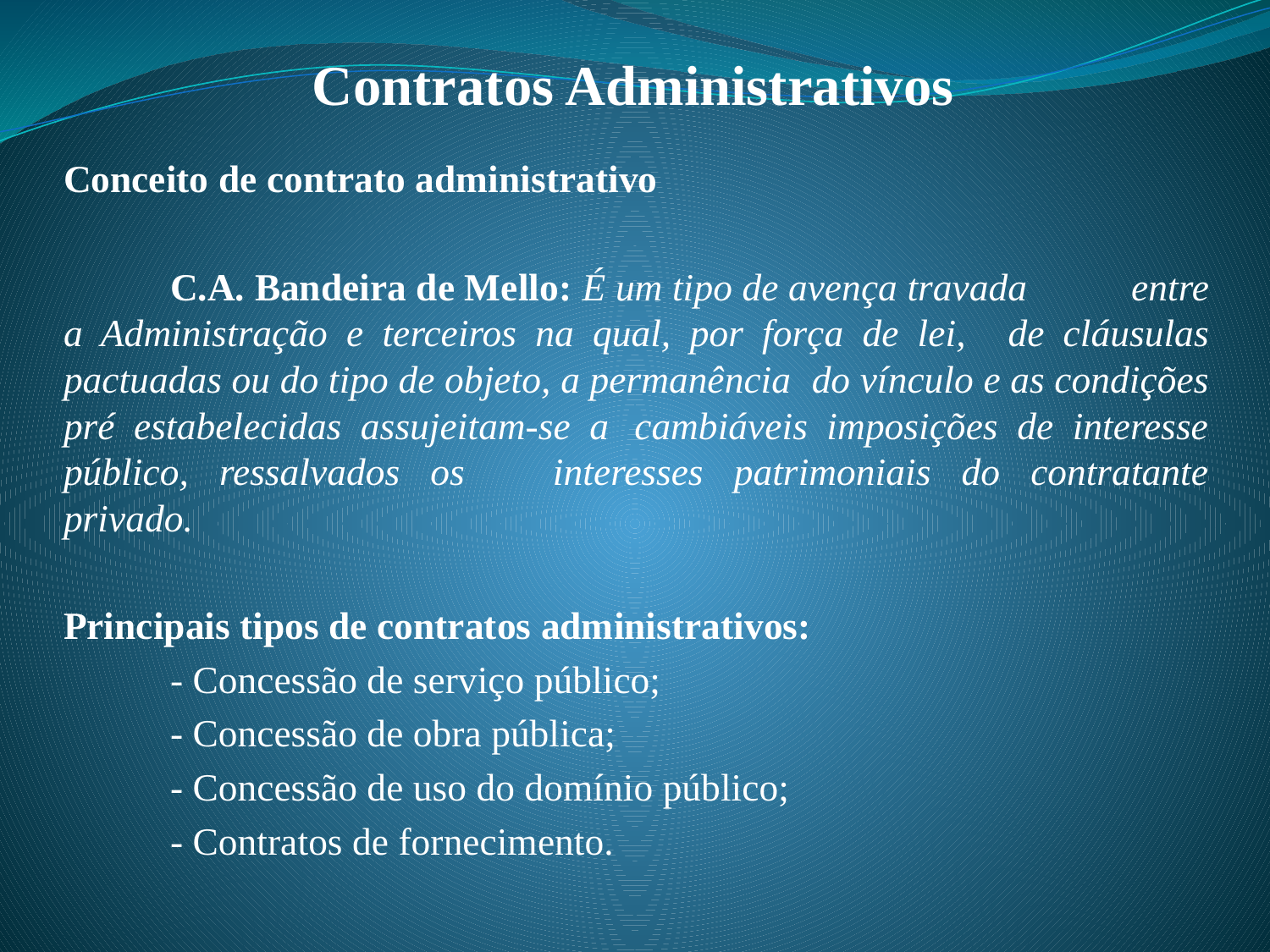

# Contratos Administrativos
Conceito de contrato administrativo

	C.A. Bandeira de Mello: É um tipo de avença travada 	entre a Administração e terceiros na qual, por força de lei, 	de cláusulas pactuadas ou do tipo de objeto, a permanência 	do vínculo e as condições pré estabelecidas assujeitam-se a 	cambiáveis imposições de interesse público, ressalvados os 	interesses patrimoniais do contratante privado.

Principais tipos de contratos administrativos:
	- Concessão de serviço público;
	- Concessão de obra pública;
	- Concessão de uso do domínio público;
	- Contratos de fornecimento.